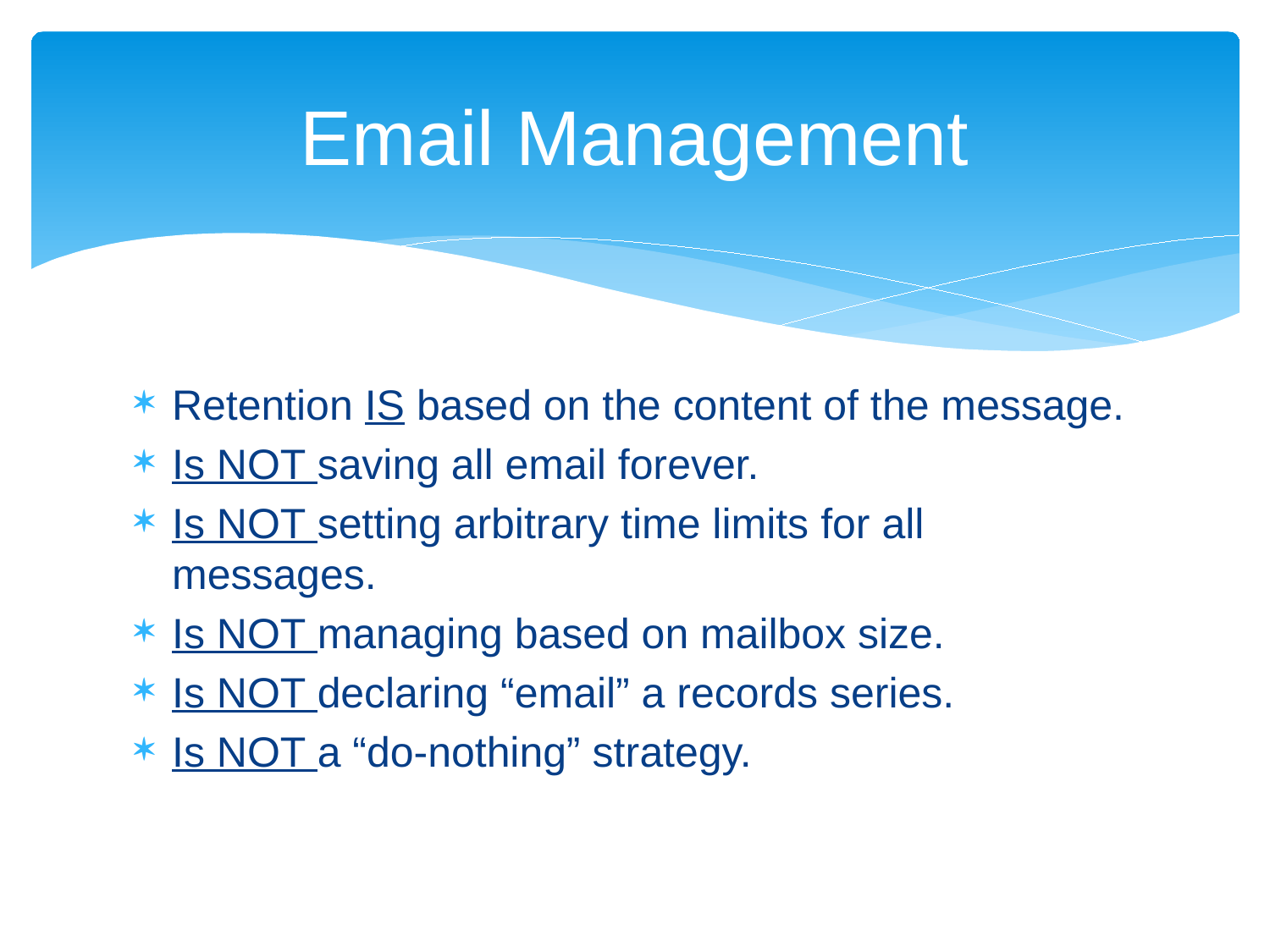

# Email Management
Retention IS based on the content of the message.
Is NOT saving all email forever.
Is NOT setting arbitrary time limits for all messages.
Is NOT managing based on mailbox size.
Is NOT declaring “email” a records series.
Is NOT a “do-nothing” strategy.